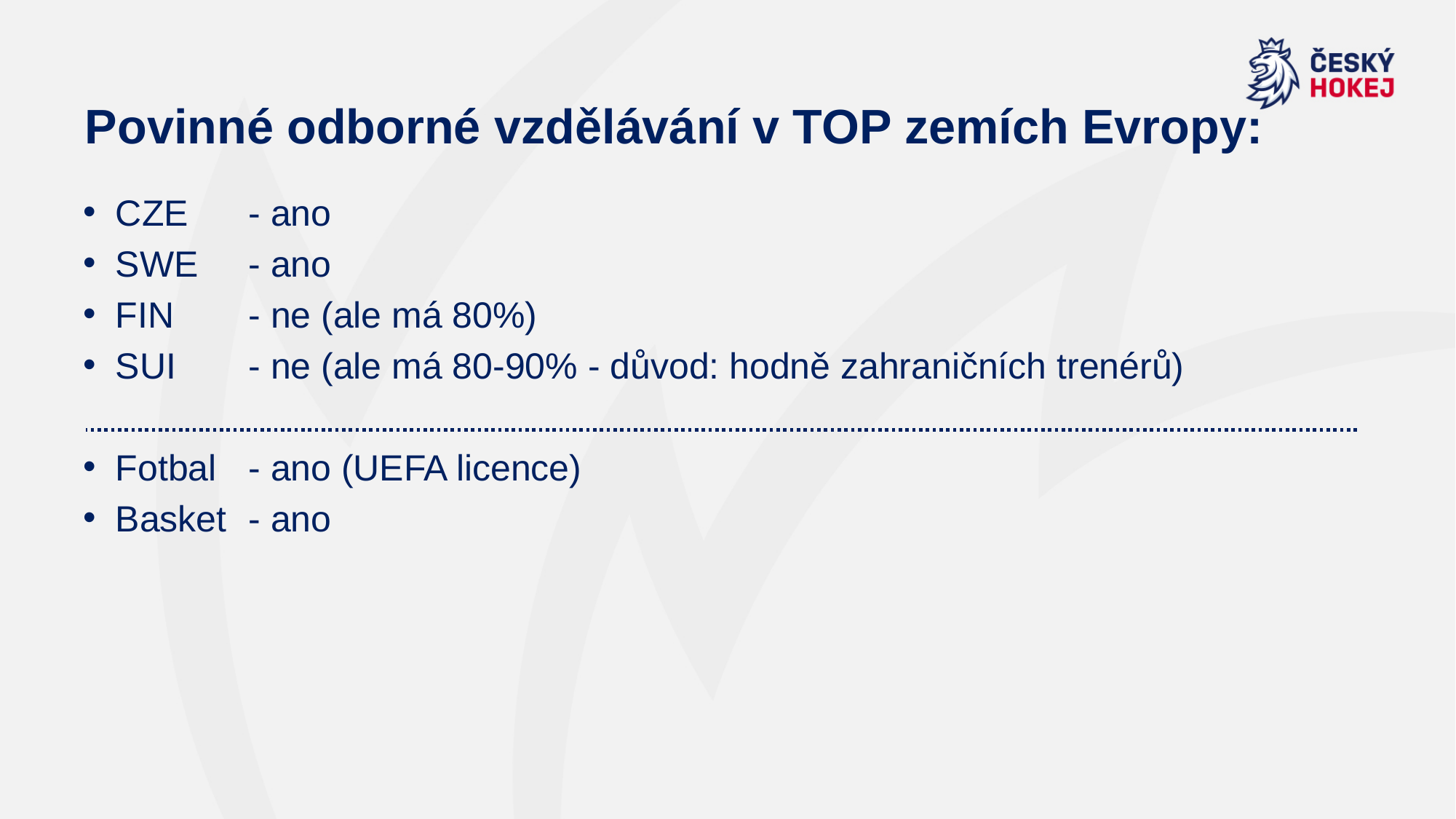

# Povinné odborné vzdělávání v TOP zemích Evropy:
CZE 	- ano
SWE 	- ano
FIN  	- ne (ale má 80%)
SUI  	- ne (ale má 80-90% - důvod: hodně zahraničních trenérů)

Fotbal 	- ano (UEFA licence)
Basket 	- ano